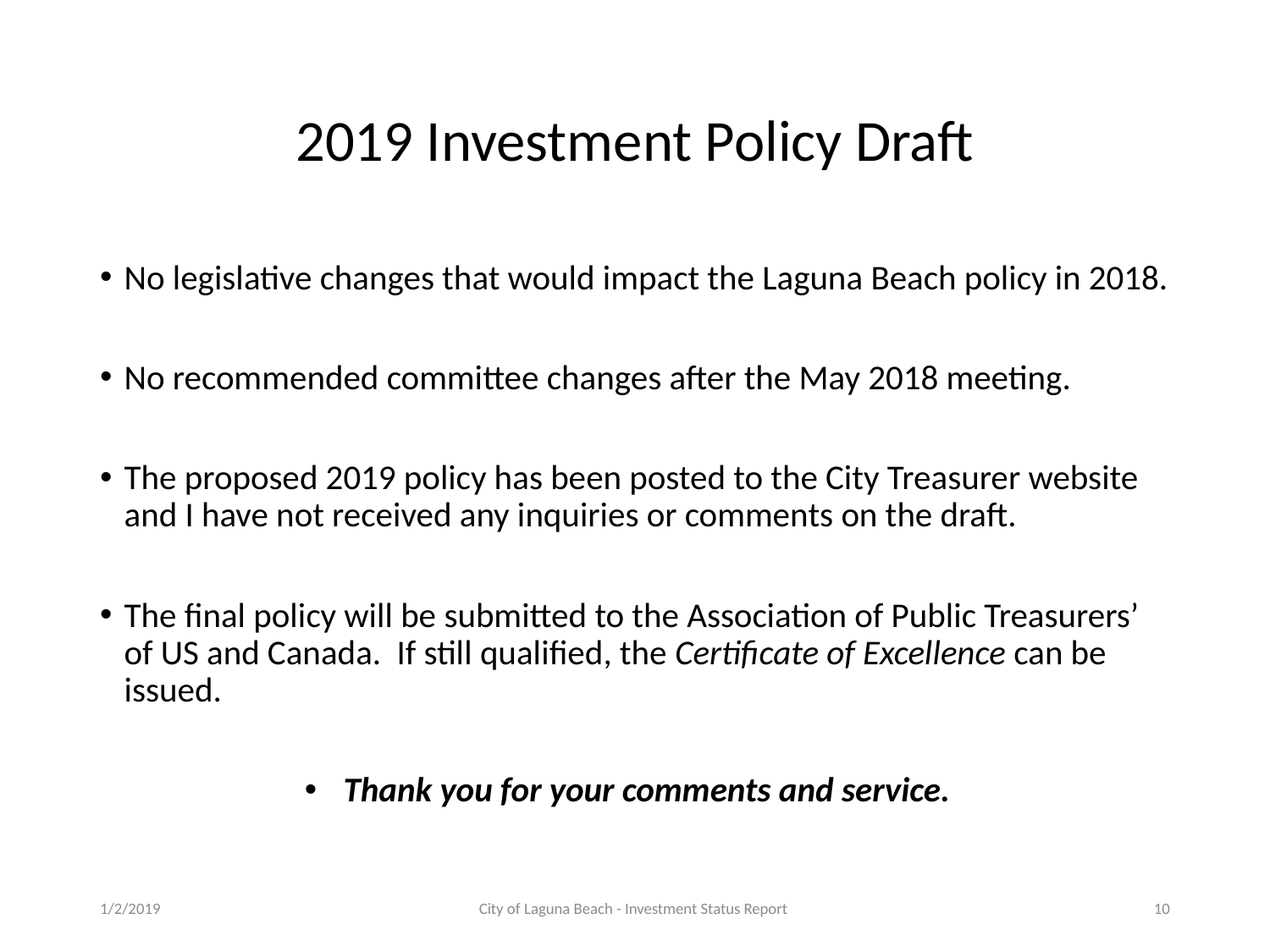

# 2019 Investment Policy Draft
No legislative changes that would impact the Laguna Beach policy in 2018.

No recommended committee changes after the May 2018 meeting.

The proposed 2019 policy has been posted to the City Treasurer website and I have not received any inquiries or comments on the draft.

The final policy will be submitted to the Association of Public Treasurers’ of US and Canada.  If still qualified, the Certificate of Excellence can be issued.

Thank you for your comments and service.
1/2/2019
City of Laguna Beach - Investment Status Report
10